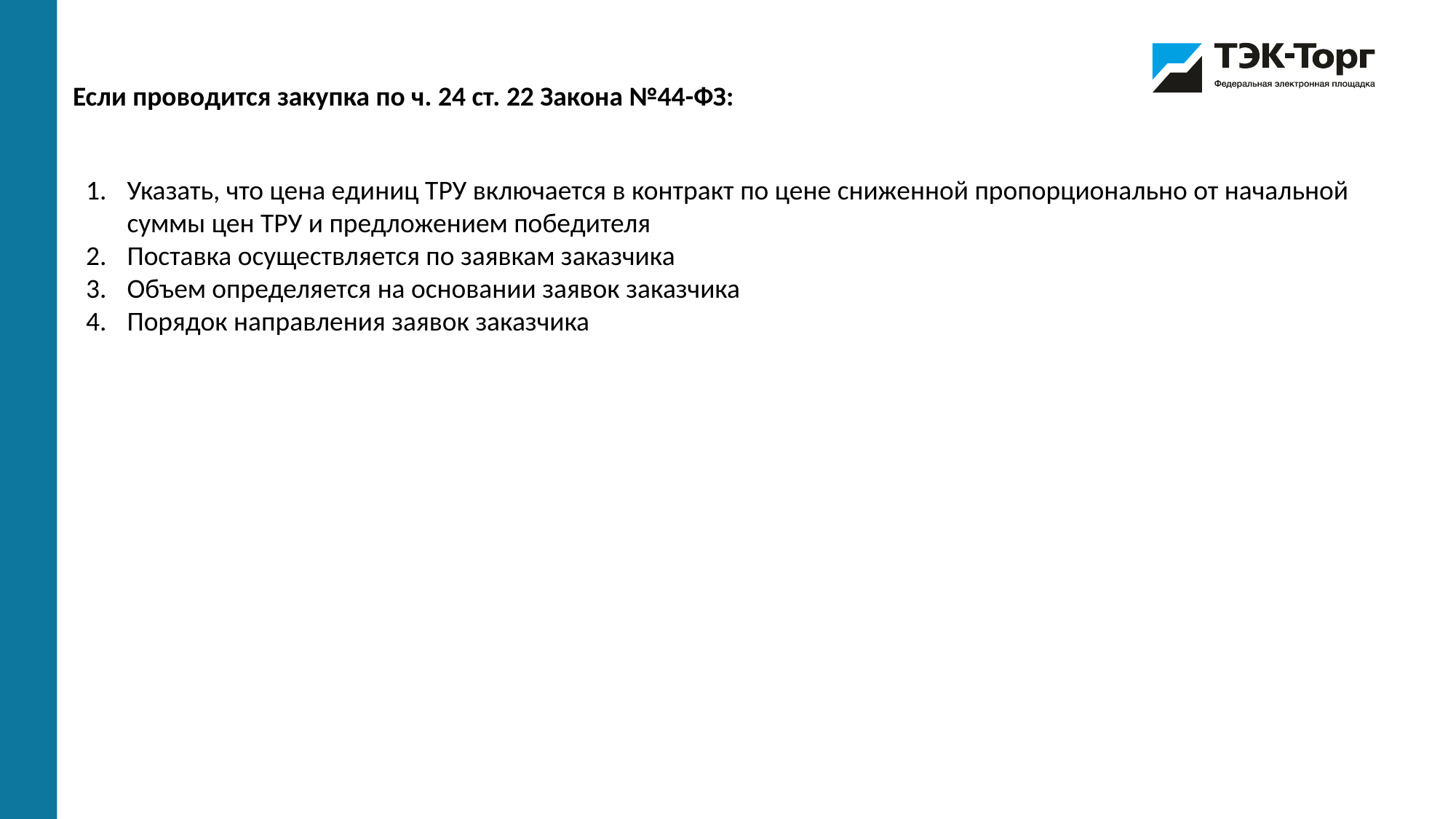

Если проводится закупка по ч. 24 ст. 22 Закона №44-ФЗ:
Указать, что цена единиц ТРУ включается в контракт по цене сниженной пропорционально от начальной суммы цен ТРУ и предложением победителя
Поставка осуществляется по заявкам заказчика
Объем определяется на основании заявок заказчика
Порядок направления заявок заказчика